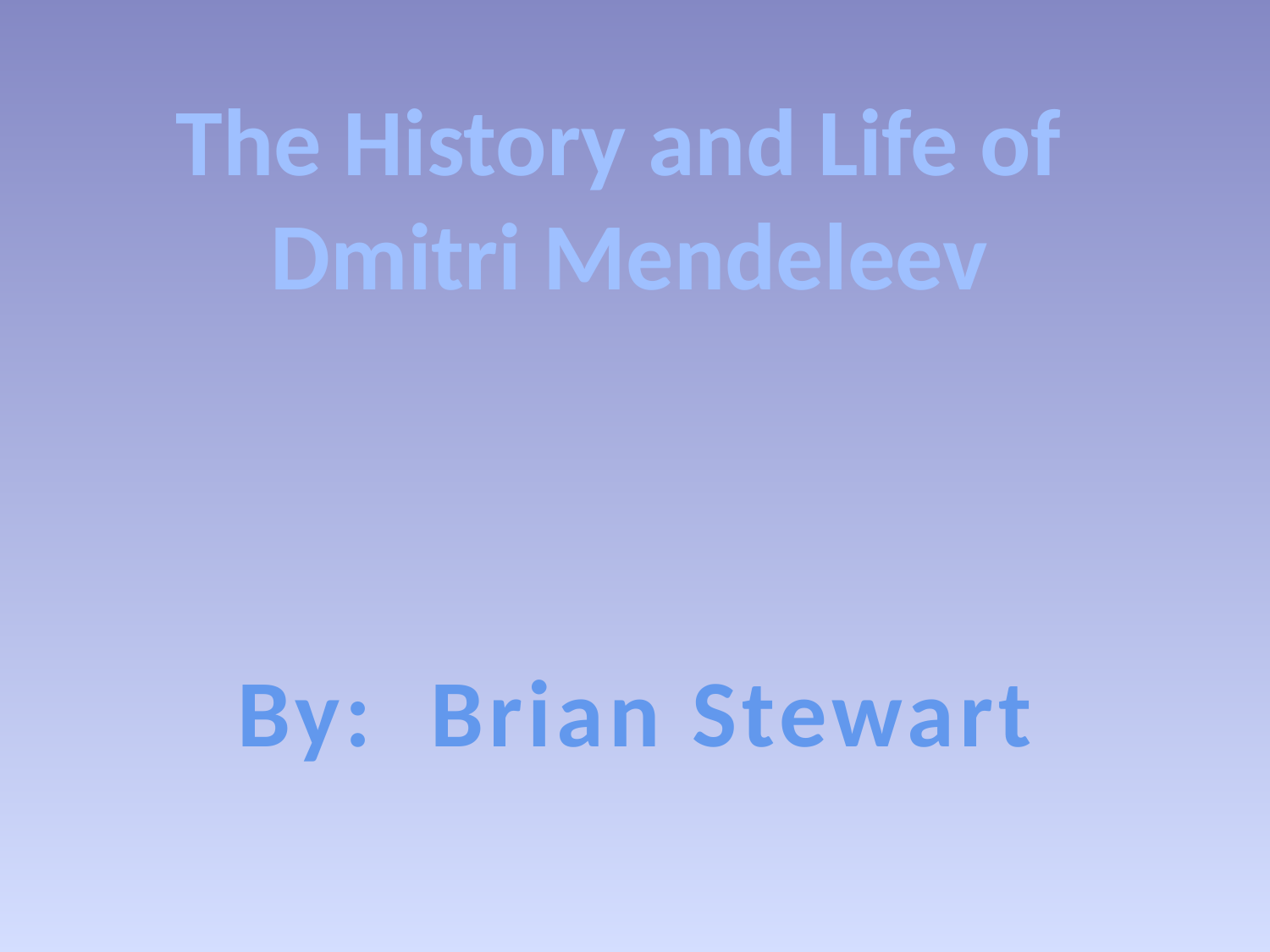

The History and Life of
Dmitri Mendeleev
By:  Brian Stewart